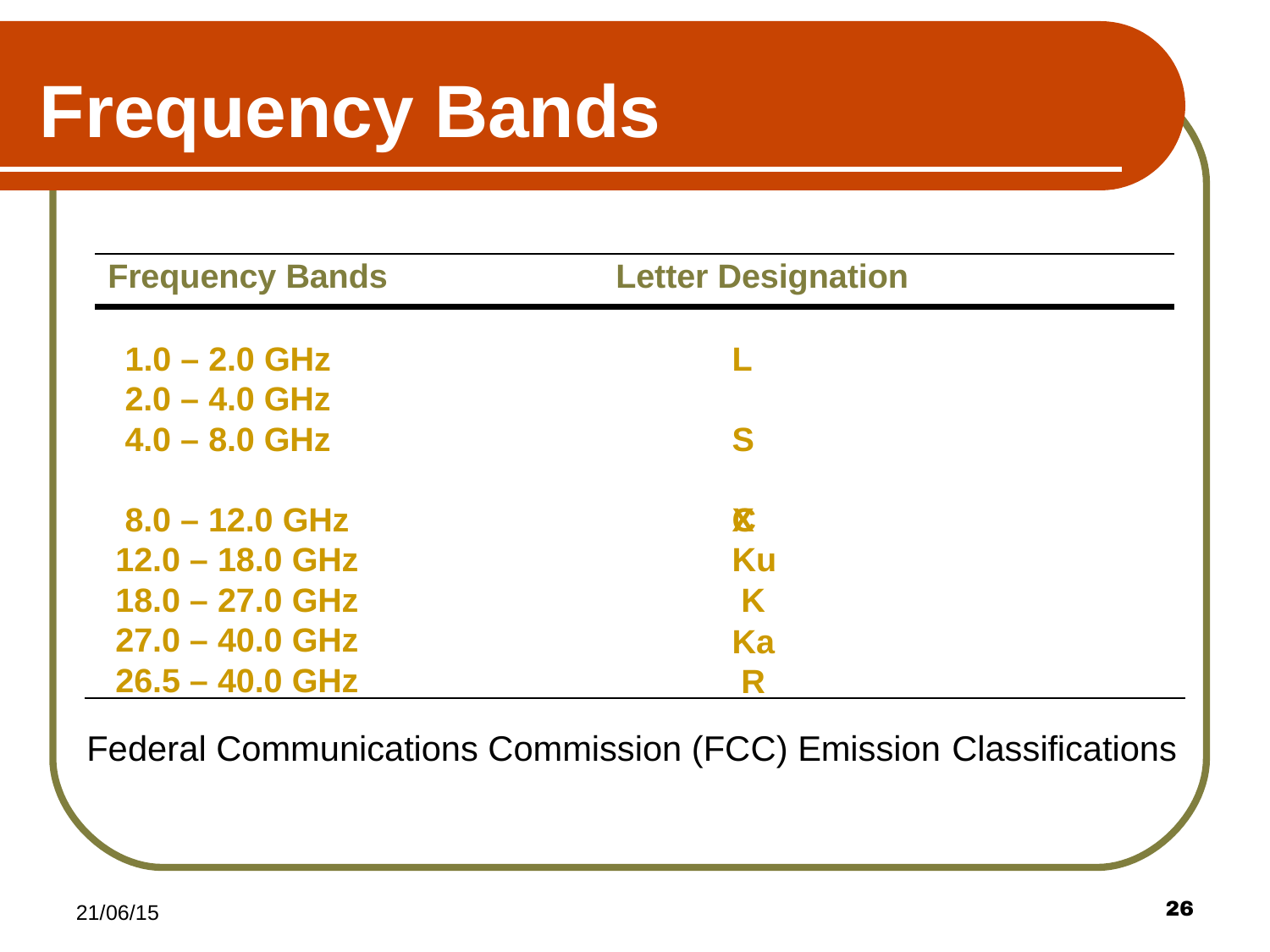

# Frequency Bands
Frequency Bands
Letter Designation

1.0 – 2.0 GHz
2.0 – 4.0 GHz
4.0 – 8.0 GHz
L  S  C
8.0 – 12.0 GHz
12.0 – 18.0 GHz
18.0 – 27.0 GHz
27.0 – 40.0 GHz
26.5 – 40.0 GHz
X
Ku  K
Ka  R

Federal Communications Commission (FCC) Emission Classifications
26
21/06/15